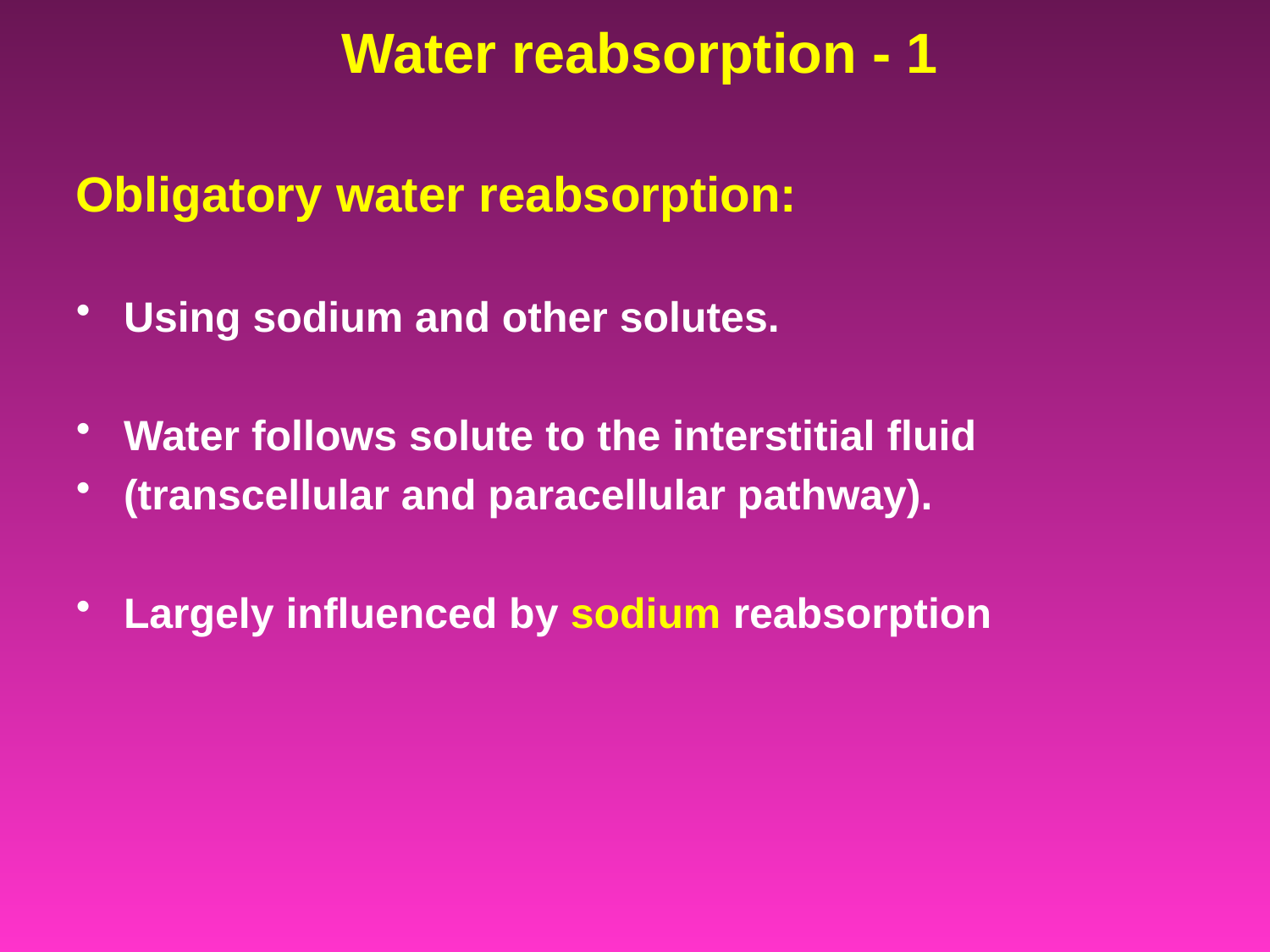

Water reabsorption - 1
Obligatory water reabsorption:

Using sodium and other solutes.

Water follows solute to the interstitial fluid
(transcellular and paracellular pathway).

Largely influenced by sodium reabsorption